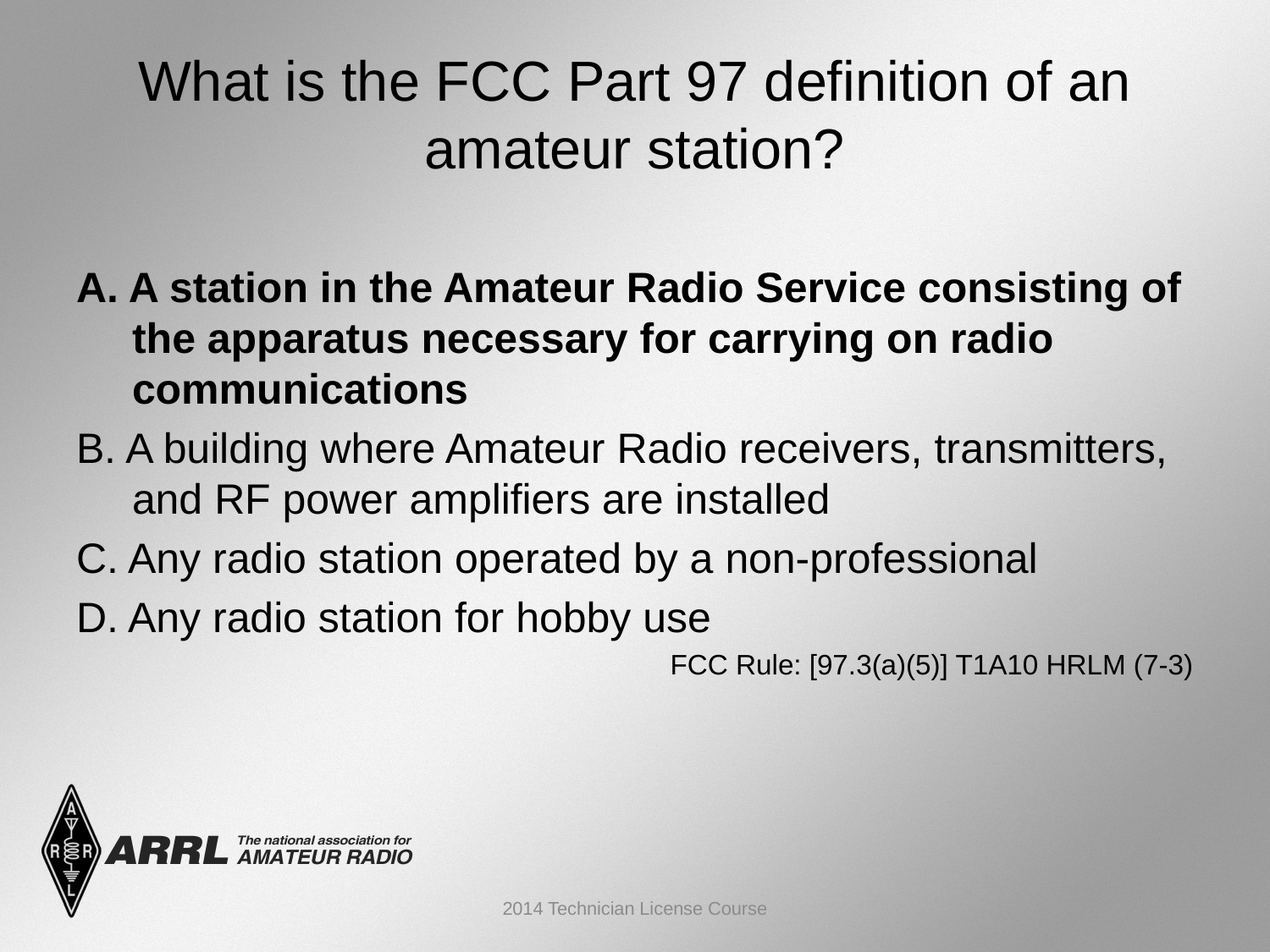

# What is the FCC Part 97 definition of an amateur station?
A. A station in the Amateur Radio Service consisting of the apparatus necessary for carrying on radio communications
B. A building where Amateur Radio receivers, transmitters, and RF power amplifiers are installed
C. Any radio station operated by a non-professional
D. Any radio station for hobby use
FCC Rule: [97.3(a)(5)] T1A10 HRLM (7-3)
2014 Technician License Course